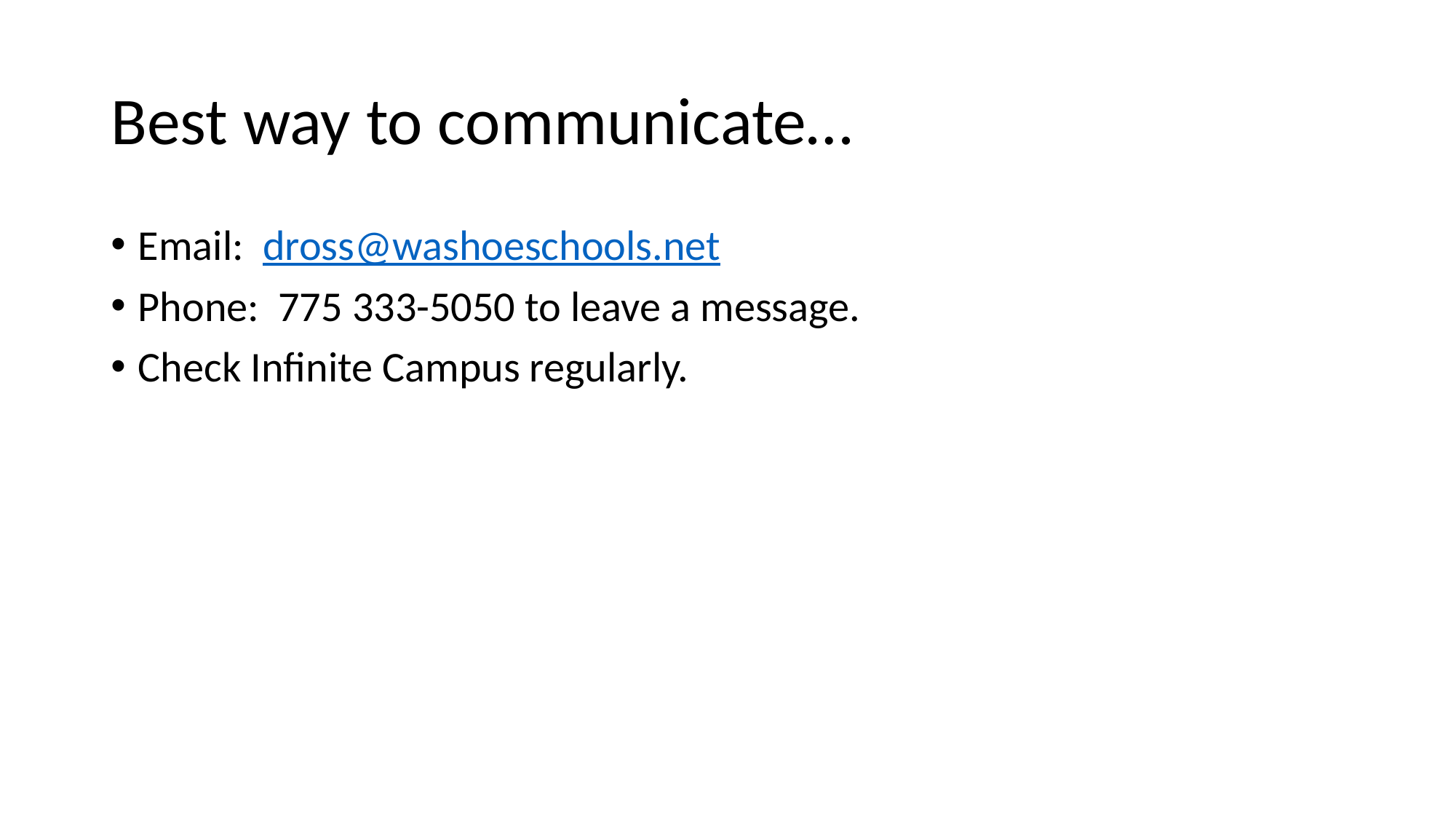

# Best way to communicate…
Email:  dross@washoeschools.net
Phone:  775 333-5050 to leave a message.
Check Infinite Campus regularly.